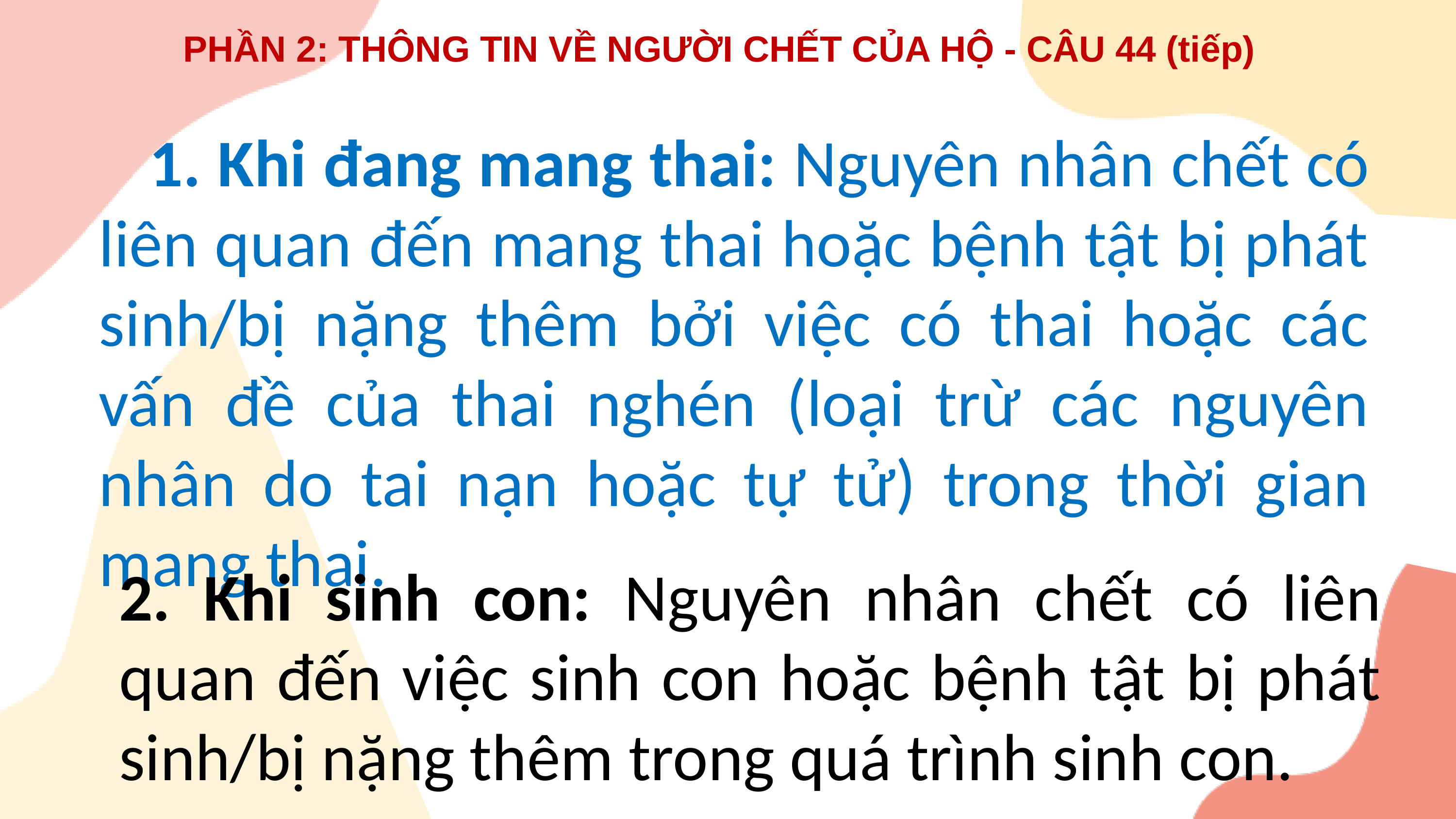

PHẦN 2: THÔNG TIN VỀ NGƯỜI CHẾT CỦA HỘ - CÂU 44 (tiếp)
   1. Khi đang mang thai: Nguyên nhân chết có liên quan đến mang thai hoặc bệnh tật bị phát sinh/bị nặng thêm bởi việc có thai hoặc các vấn đề của thai nghén (loại trừ các nguyên nhân do tai nạn hoặc tự tử) trong thời gian mang thai.

	2. Khi sinh con: Nguyên nhân chết có liên quan đến việc sinh con hoặc bệnh tật bị phát sinh/bị nặng thêm trong quá trình sinh con.